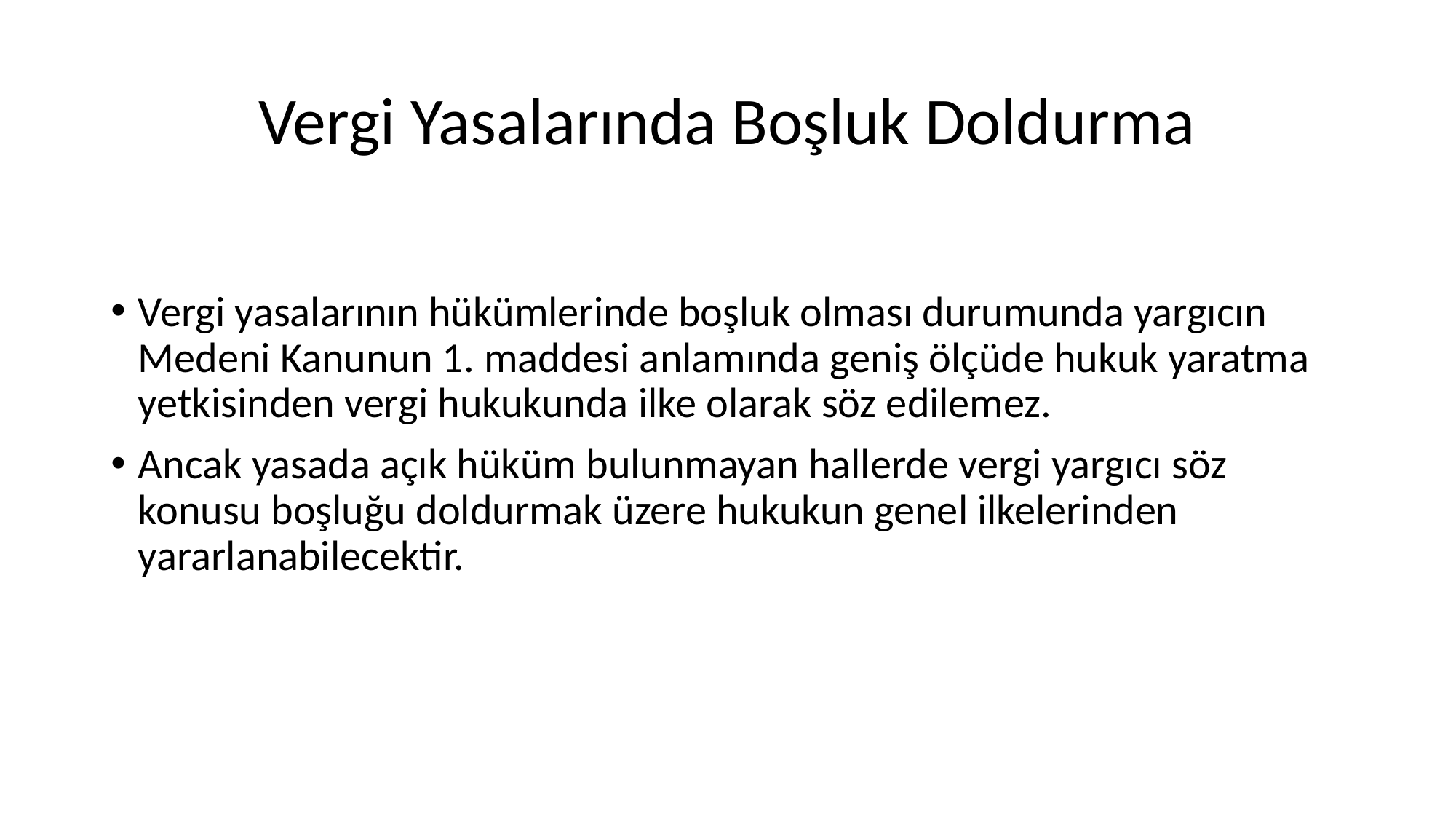

# Vergi Yasalarında Boşluk Doldurma

Vergi yasalarının hükümlerinde boşluk olması durumunda yargıcın Medeni Kanunun 1. maddesi anlamında geniş ölçüde hukuk yaratma yetkisinden vergi hukukunda ilke olarak söz edilemez.
Ancak yasada açık hüküm bulunmayan hallerde vergi yargıcı söz konusu boşluğu doldurmak üzere hukukun genel ilkelerinden yararlanabilecektir.